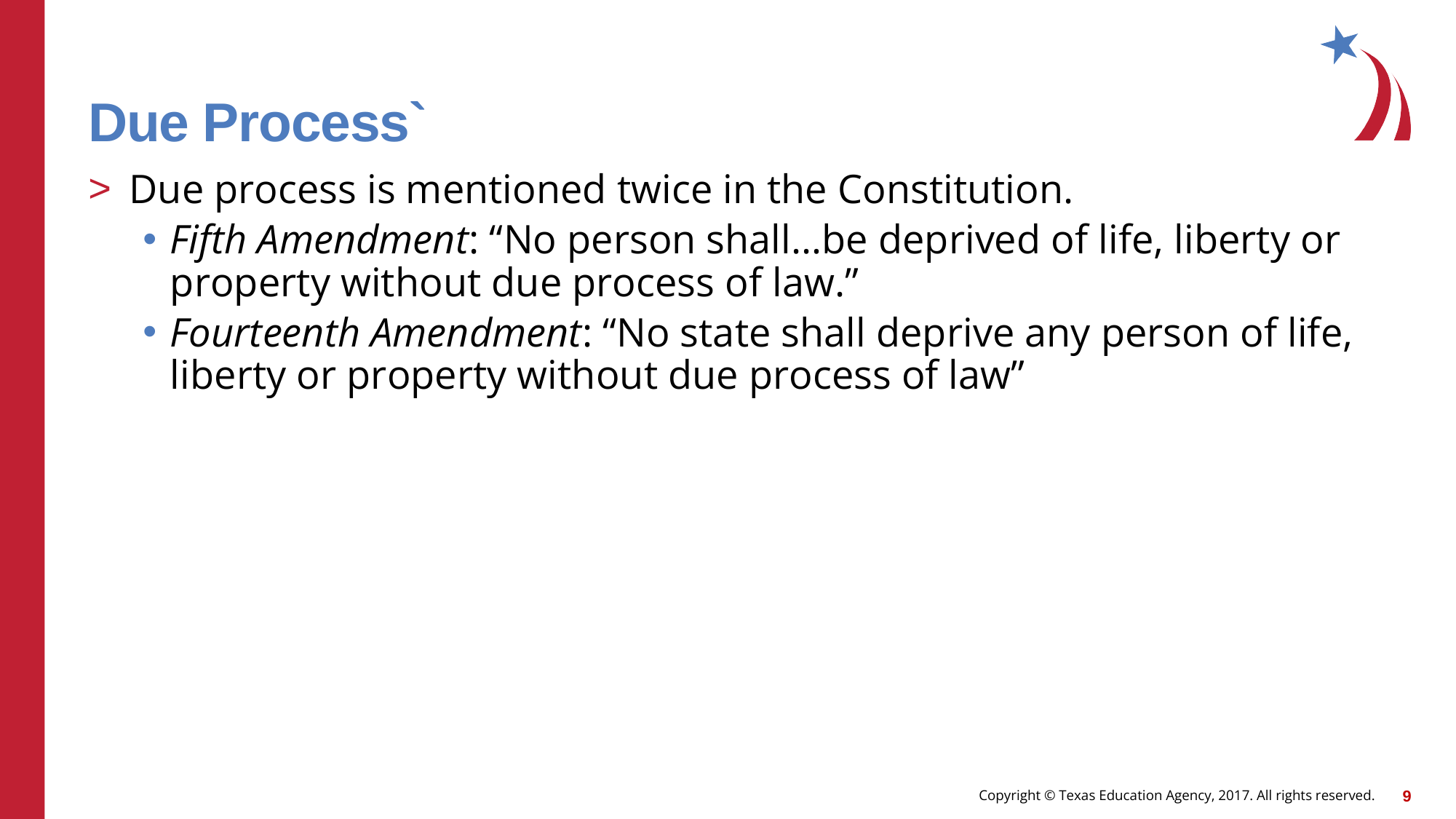

# Due Process`
Due process is mentioned twice in the Constitution.
Fifth Amendment: “No person shall…be deprived of life, liberty or property without due process of law.”
Fourteenth Amendment: “No state shall deprive any person of life, liberty or property without due process of law”